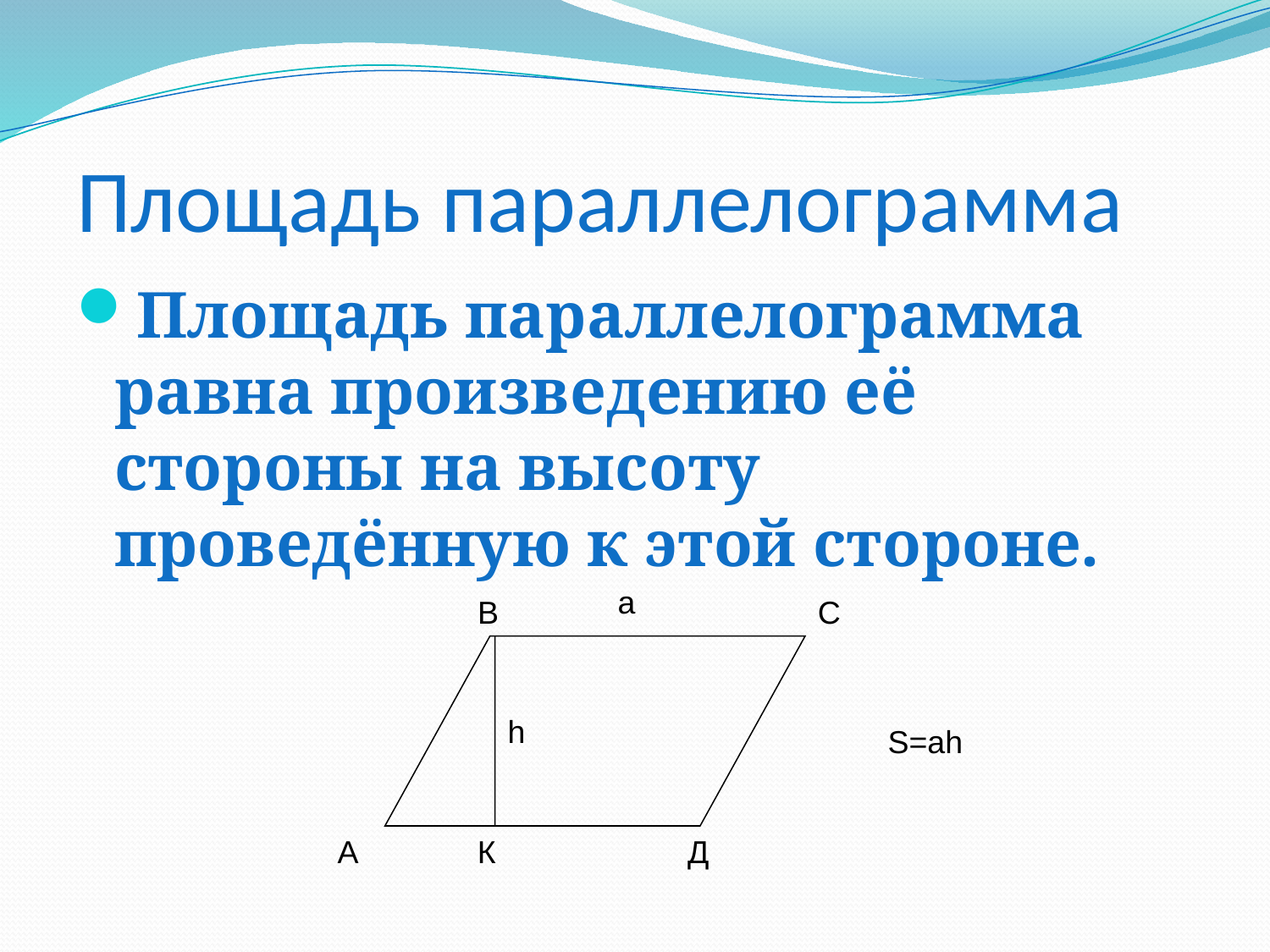

# Площадь параллелограмма
Площадь параллелограмма равна произведению её стороны на высоту проведённую к этой стороне.
а
В
С

h
S=аh
А
К
Д